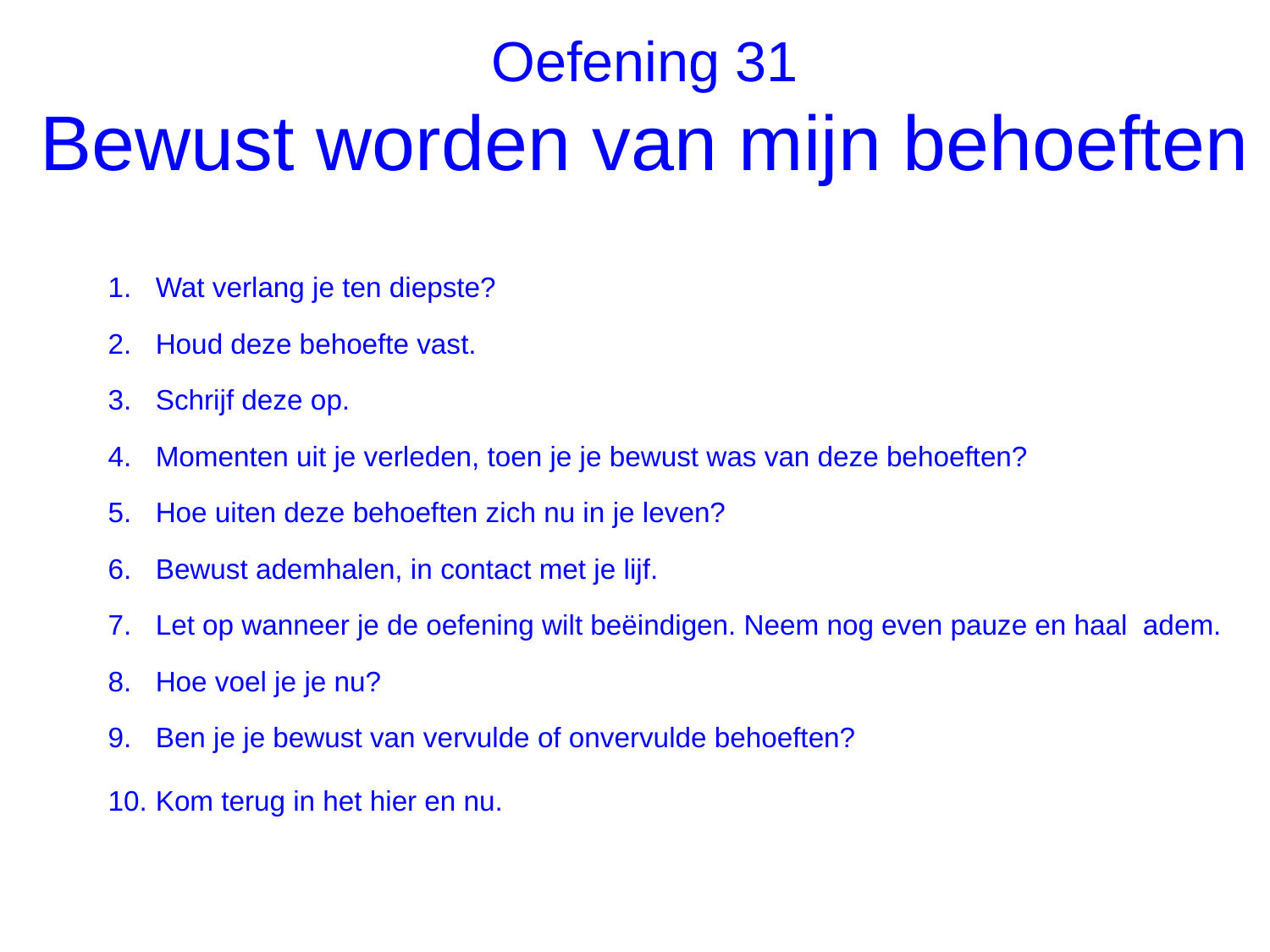

# Oefening 31 Bewust worden van mijn behoeften
Wat verlang je ten diepste?
Houd deze behoefte vast.
Schrijf deze op.
Momenten uit je verleden, toen je je bewust was van deze behoeften?
Hoe uiten deze behoeften zich nu in je leven?
Bewust ademhalen, in contact met je lijf.
Let op wanneer je de oefening wilt beëindigen. Neem nog even pauze en haal  adem.
Hoe voel je je nu?
Ben je je bewust van vervulde of onvervulde behoeften?
Kom terug in het hier en nu.